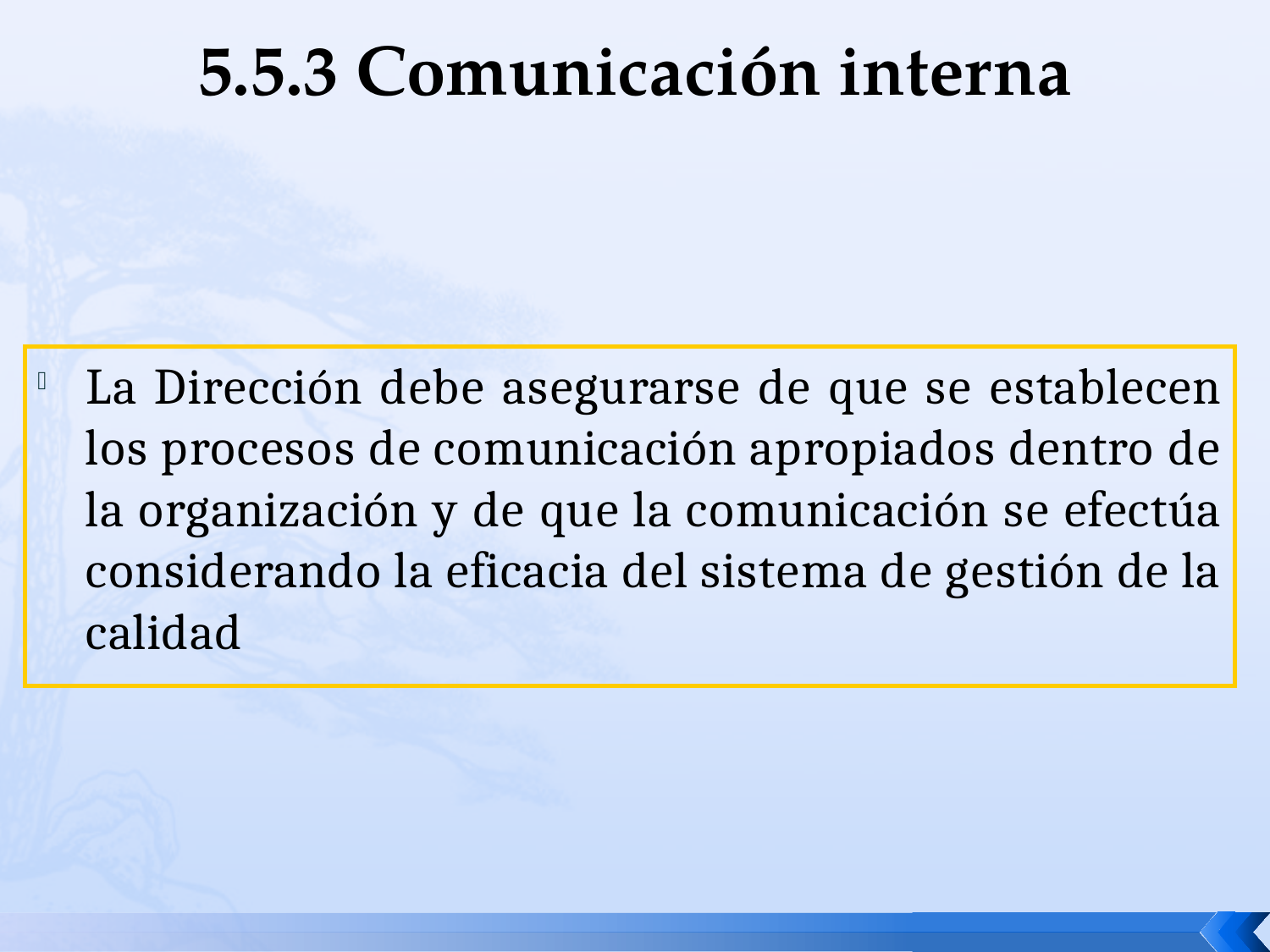

# 5.5.3 Comunicación interna
La Dirección debe asegurarse de que se establecen los procesos de comunicación apropiados dentro de la organización y de que la comunicación se efectúa considerando la eficacia del sistema de gestión de la calidad